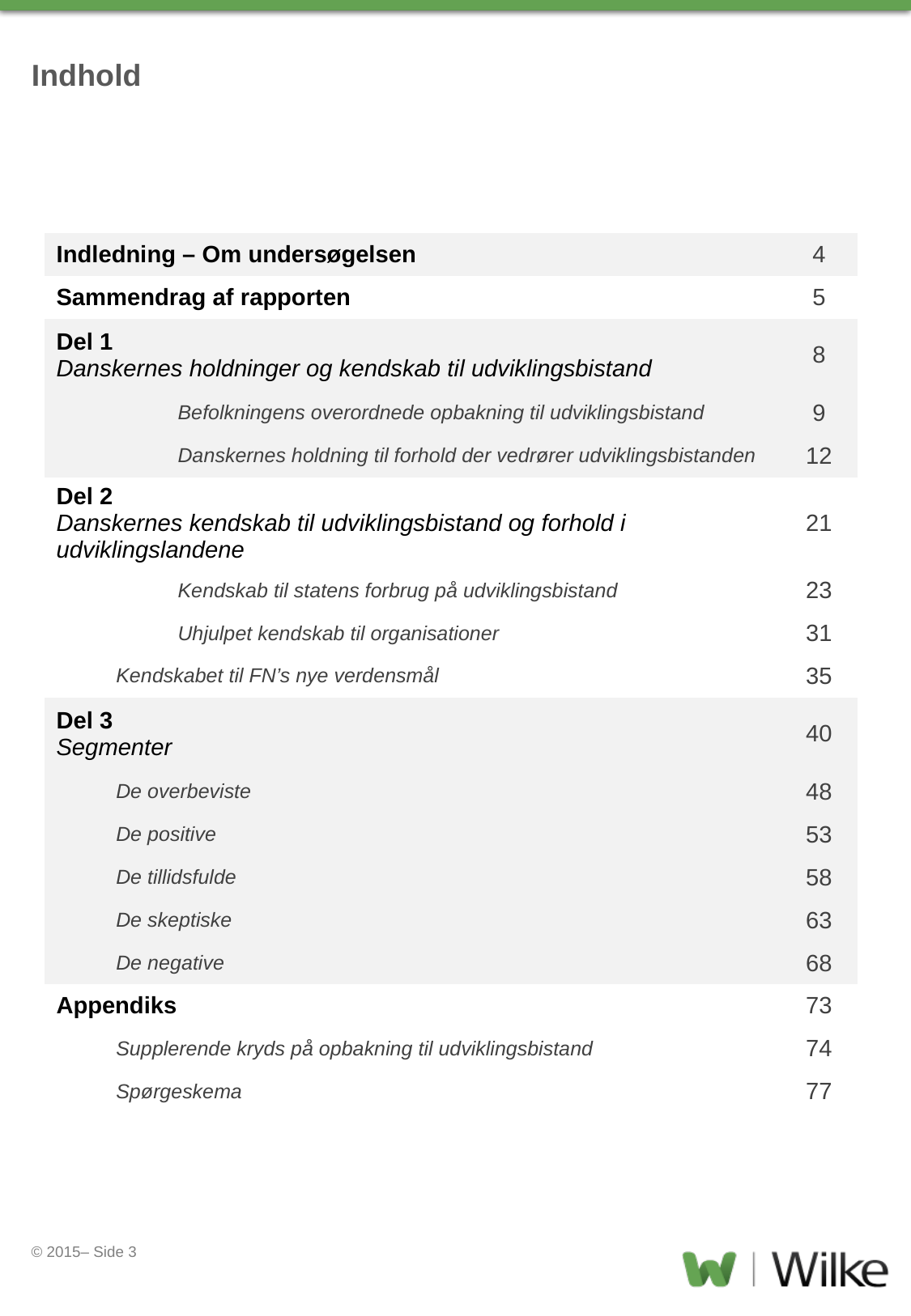

# Indhold
| Indledning – Om undersøgelsen | 4 |
| --- | --- |
| Sammendrag af rapporten | 5 |
| Del 1 Danskernes holdninger og kendskab til udviklingsbistand | 8 |
| Befolkningens overordnede opbakning til udviklingsbistand | 9 |
| Danskernes holdning til forhold der vedrører udviklingsbistanden | 12 |
| Del 2 Danskernes kendskab til udviklingsbistand og forhold i udviklingslandene | 21 |
| Kendskab til statens forbrug på udviklingsbistand | 23 |
| Uhjulpet kendskab til organisationer | 31 |
| Kendskabet til FN’s nye verdensmål | 35 |
| Del 3 Segmenter | 40 |
| De overbeviste | 48 |
| De positive | 53 |
| De tillidsfulde | 58 |
| De skeptiske | 63 |
| De negative | 68 |
| Appendiks | 73 |
| Supplerende kryds på opbakning til udviklingsbistand | 74 |
| Spørgeskema | 77 |